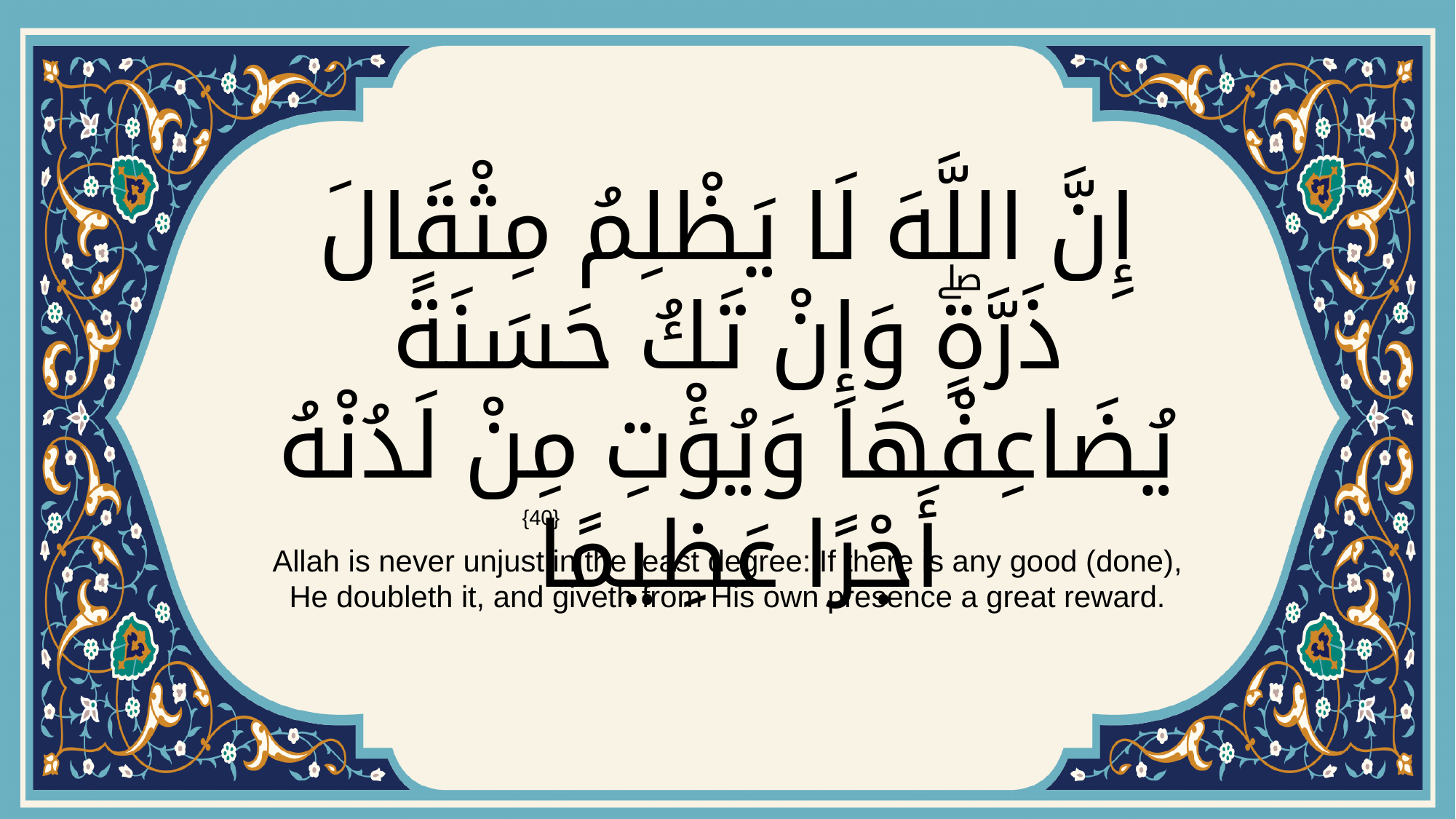

# إِنَّ اللَّهَ لَا يَظْلِمُ مِثْقَالَ ذَرَّةٍۖ وَإِنْ تَكُ حَسَنَةً يُضَاعِفْهَا وَيُؤْتِ مِنْ لَدُنْهُ أَجْرًا عَظِيمًا
{40}
Allah is never unjust in the least degree: If there is any good (done), He doubleth it, and giveth from His own presence a great reward.